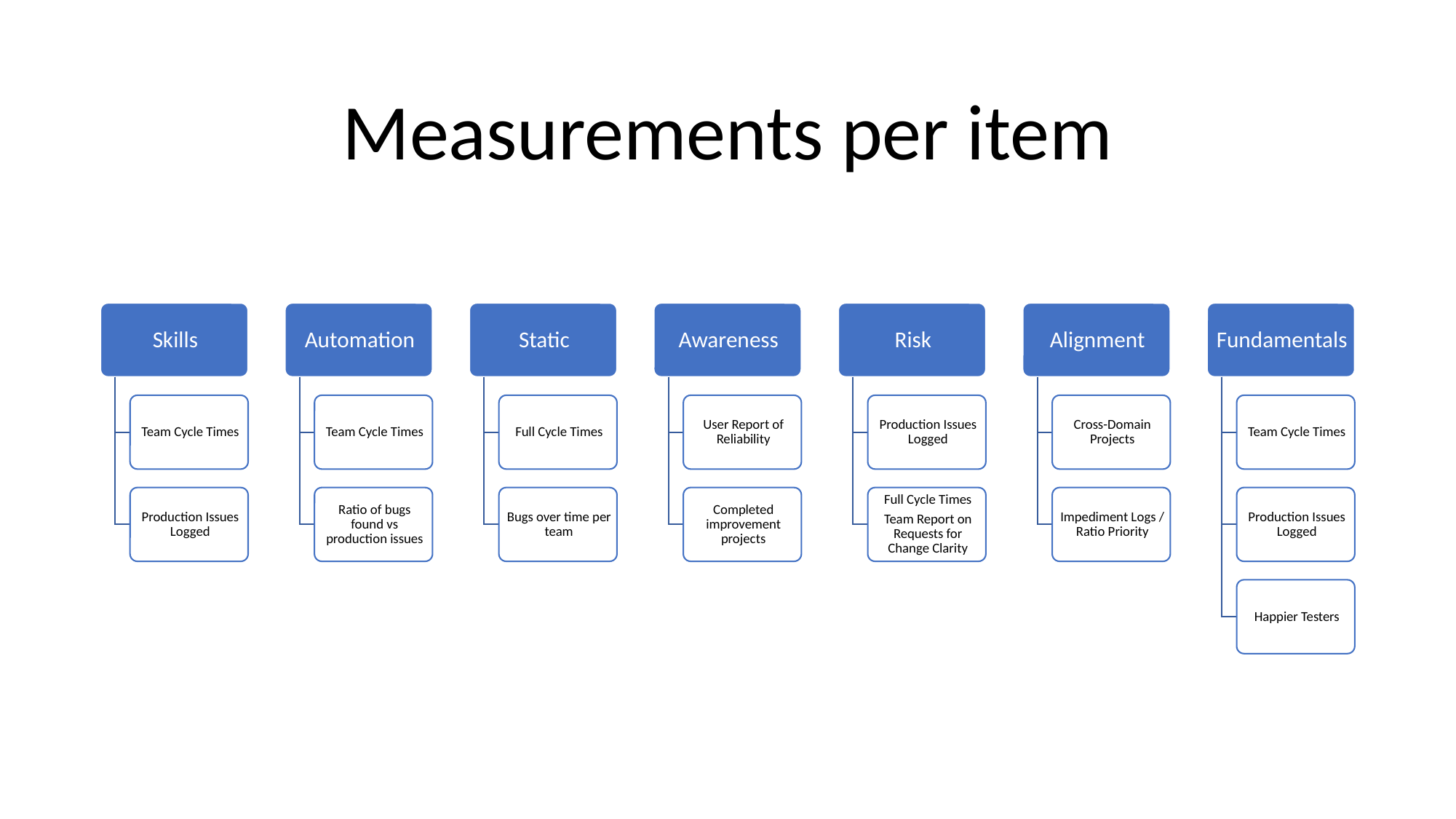

# Measurements per item
Skills
Team Cycle Times
Production Issues Logged
Automation
Team Cycle Times
Ratio of bugs found vs production issues
Static
Full Cycle Times
Bugs over time per team
Awareness
User Report of Reliability
Completed improvement projects
Risk
Production Issues Logged
Full Cycle Times
Team Report on Requests for Change Clarity
Alignment
Cross-Domain Projects
Impediment Logs / Ratio Priority
Fundamentals
Team Cycle Times
Production Issues Logged
Happier Testers